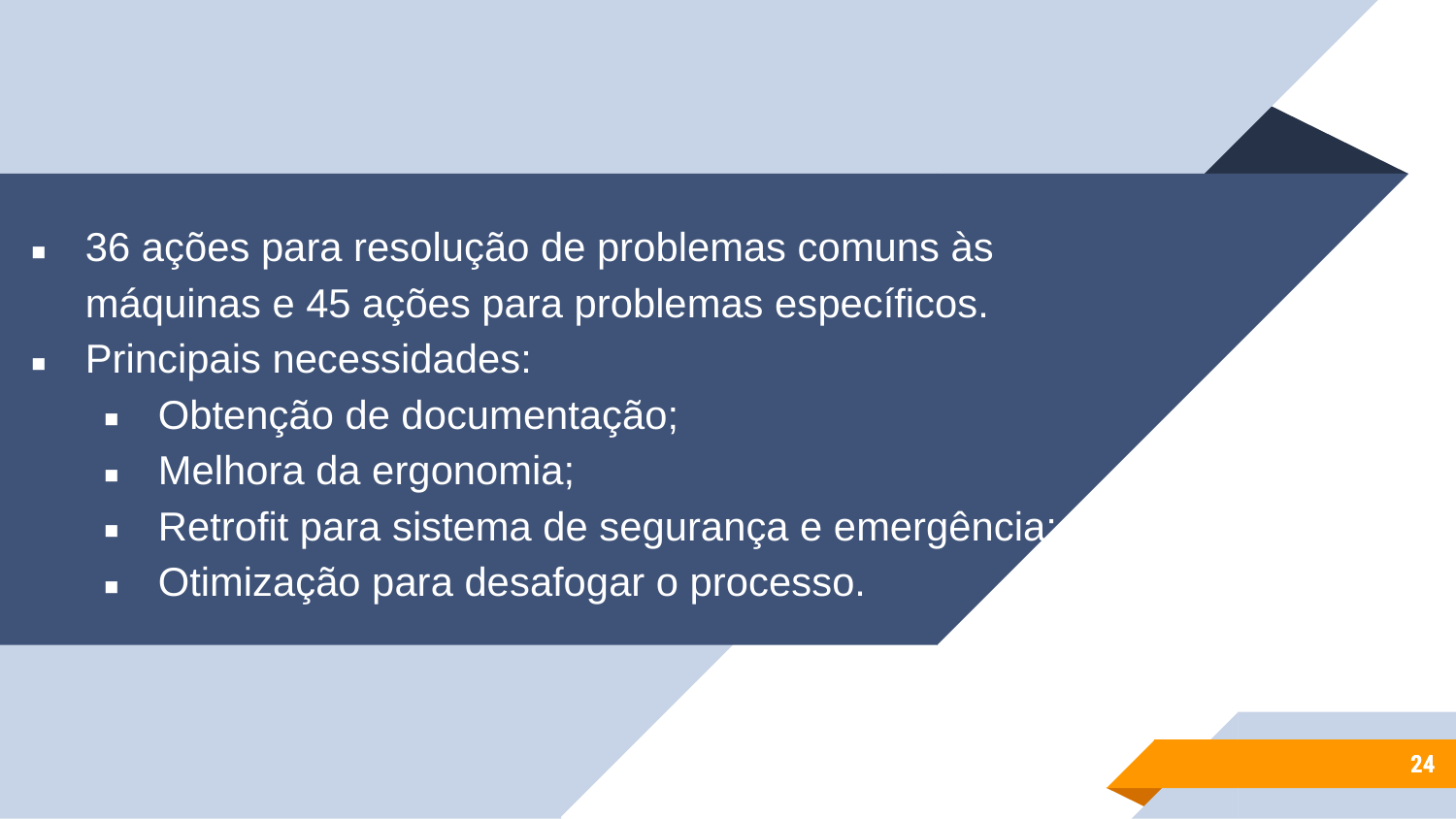

36 ações para resolução de problemas comuns às máquinas e 45 ações para problemas específicos.
Principais necessidades:
Obtenção de documentação;
Melhora da ergonomia;
Retrofit para sistema de segurança e emergência;
Otimização para desafogar o processo.
24
24